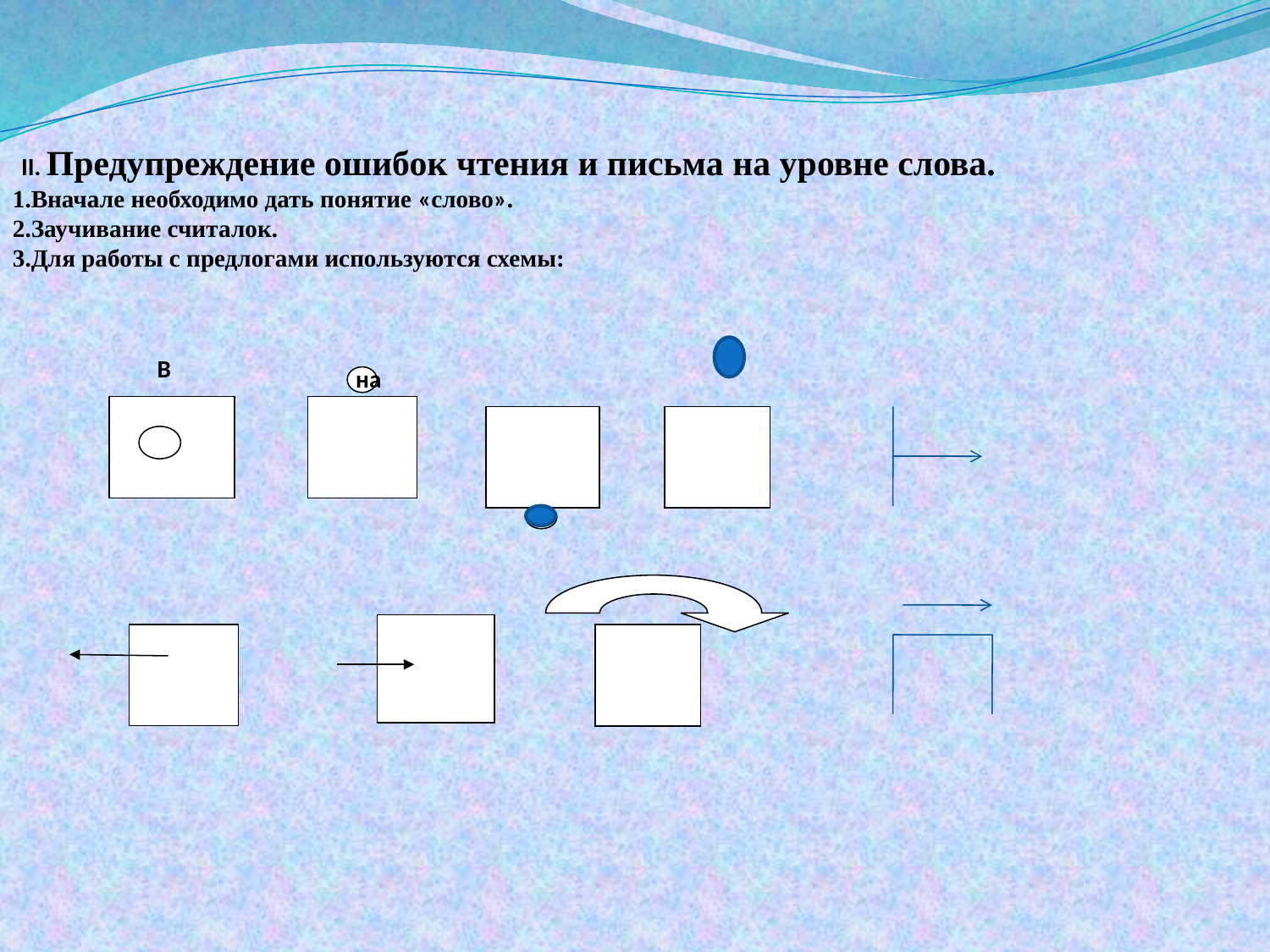

II. Предупреждение ошибок чтения и письма на уровне слова.
1.Вначале необходимо дать понятие «слово».
2.Заучивание считалок.
3.Для работы с предлогами используются схемы:

 В
 на